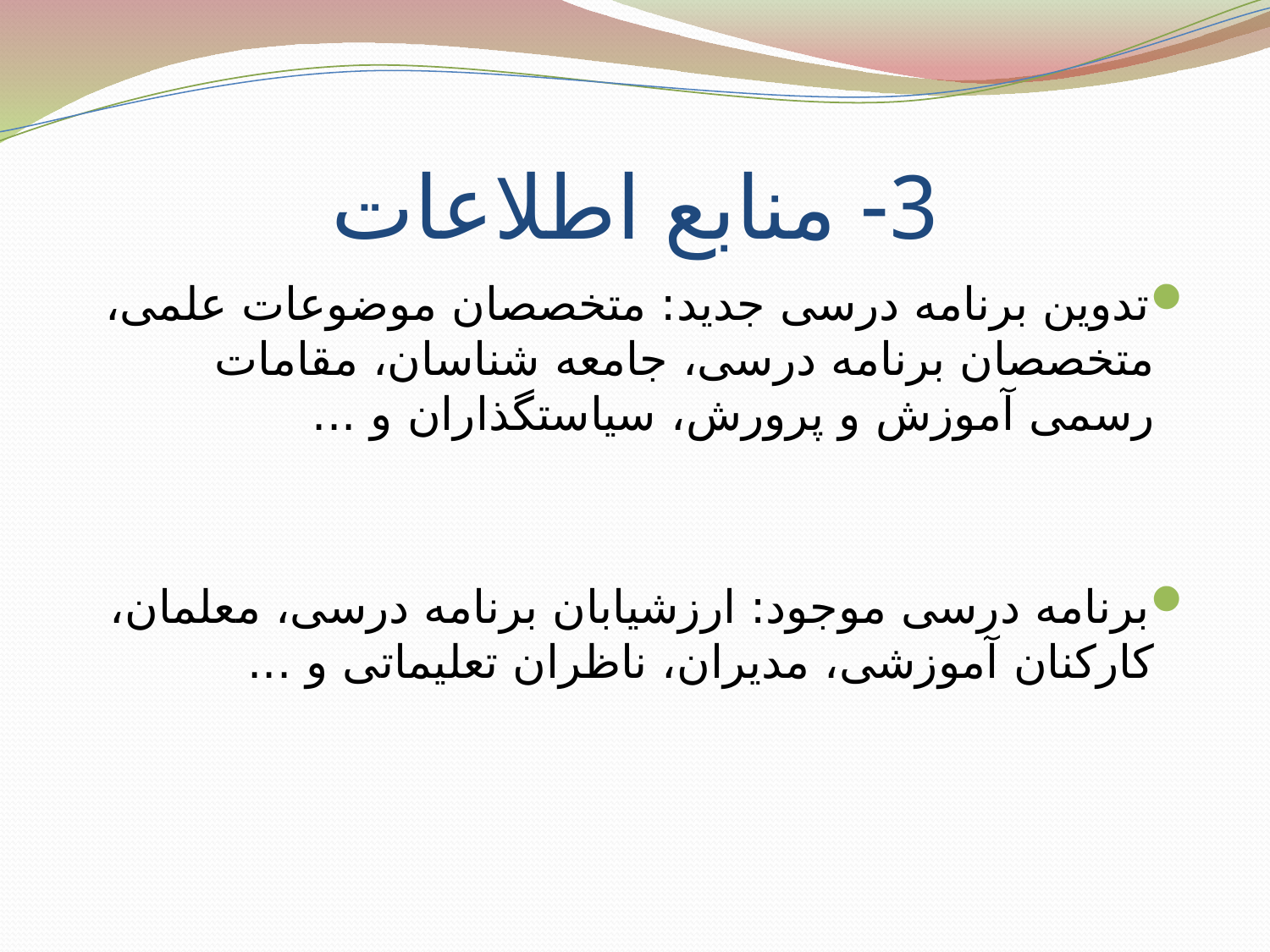

# 3- منابع اطلاعات
تدوین برنامه درسی جدید: متخصصان موضوعات علمی، متخصصان برنامه درسی، جامعه شناسان، مقامات رسمی آموزش و پرورش، سیاستگذاران و ...

برنامه درسی موجود: ارزشیابان برنامه درسی، معلمان، کارکنان آموزشی، مدیران، ناظران تعلیماتی و ...